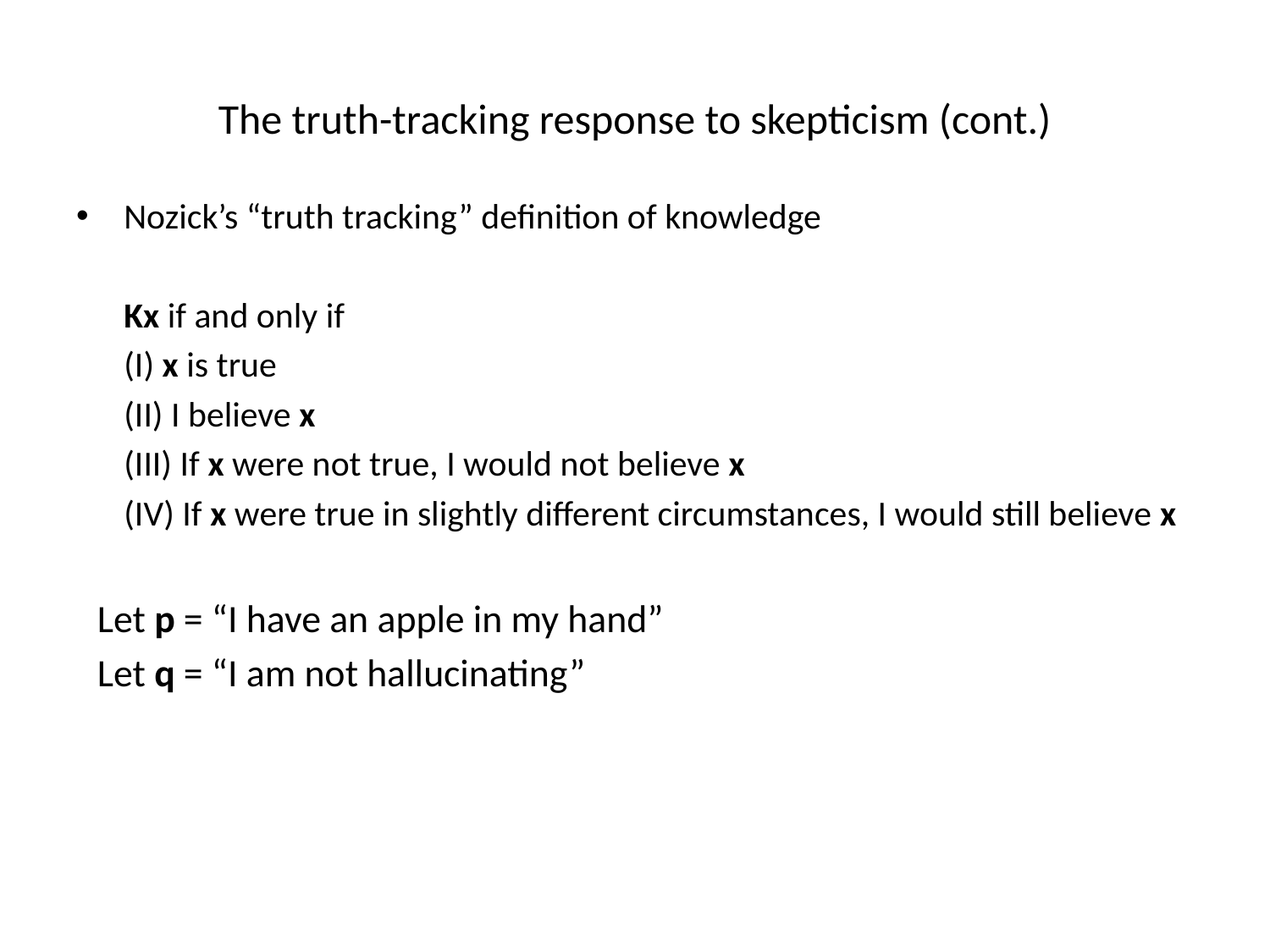

# The truth-tracking response to skepticism (cont.)
Nozick’s “truth tracking” definition of knowledge

	Kx if and only if
	(I) x is true
	(II) I believe x
	(III) If x were not true, I would not believe x
	(IV) If x were true in slightly different circumstances, I would still believe x

Let p = “I have an apple in my hand”
Let q = “I am not hallucinating”